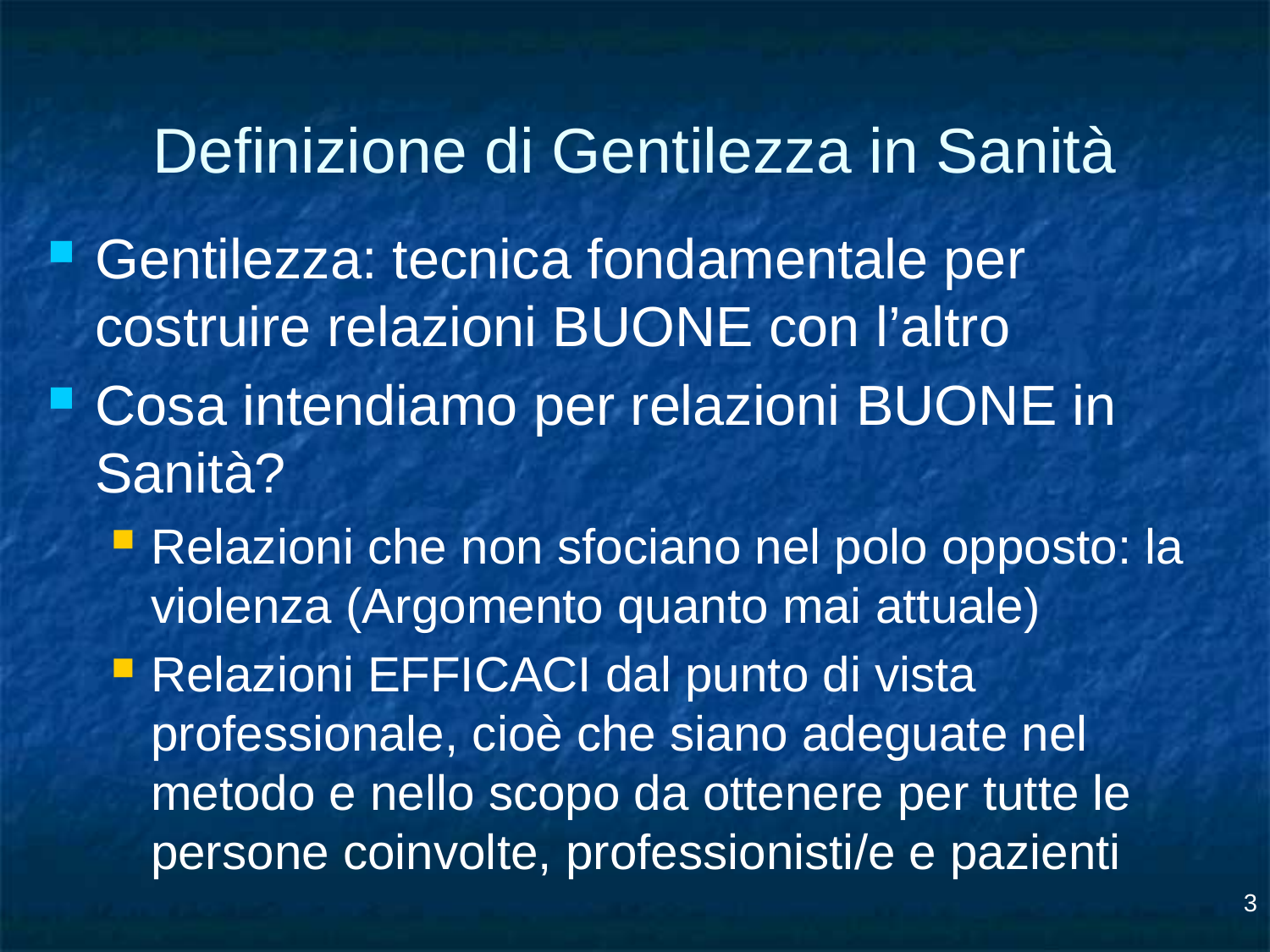

# Definizione di Gentilezza in Sanità
Gentilezza: tecnica fondamentale per costruire relazioni BUONE con l’altro
Cosa intendiamo per relazioni BUONE in Sanità?
Relazioni che non sfociano nel polo opposto: la violenza (Argomento quanto mai attuale)
Relazioni EFFICACI dal punto di vista professionale, cioè che siano adeguate nel metodo e nello scopo da ottenere per tutte le persone coinvolte, professionisti/e e pazienti
3